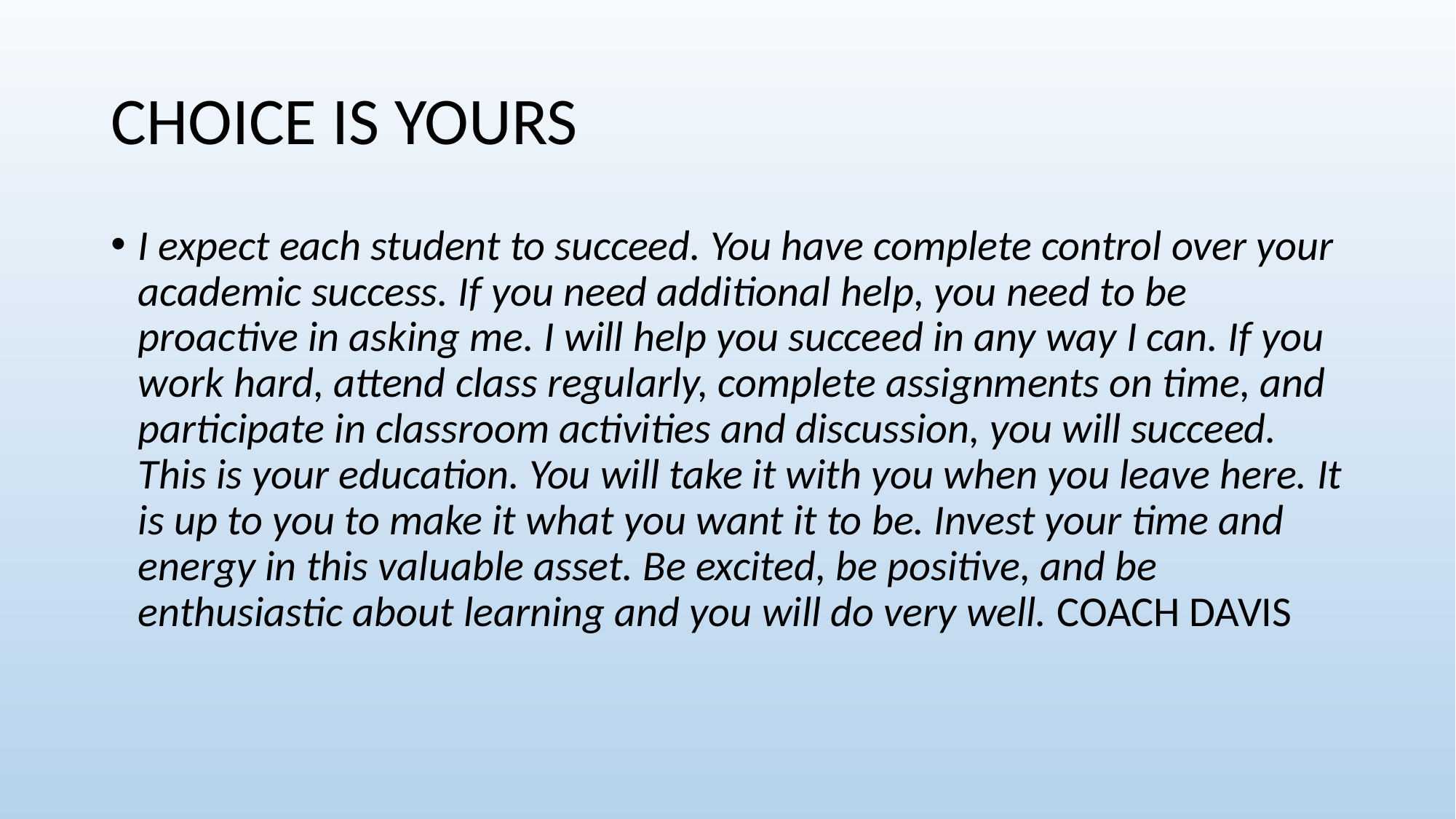

# CHOICE IS YOURS
I expect each student to succeed. You have complete control over your academic success. If you need additional help, you need to be proactive in asking me. I will help you succeed in any way I can. If you work hard, attend class regularly, complete assignments on time, and participate in classroom activities and discussion, you will succeed. This is your education. You will take it with you when you leave here. It is up to you to make it what you want it to be. Invest your time and energy in this valuable asset. Be excited, be positive, and be enthusiastic about learning and you will do very well. COACH DAVIS